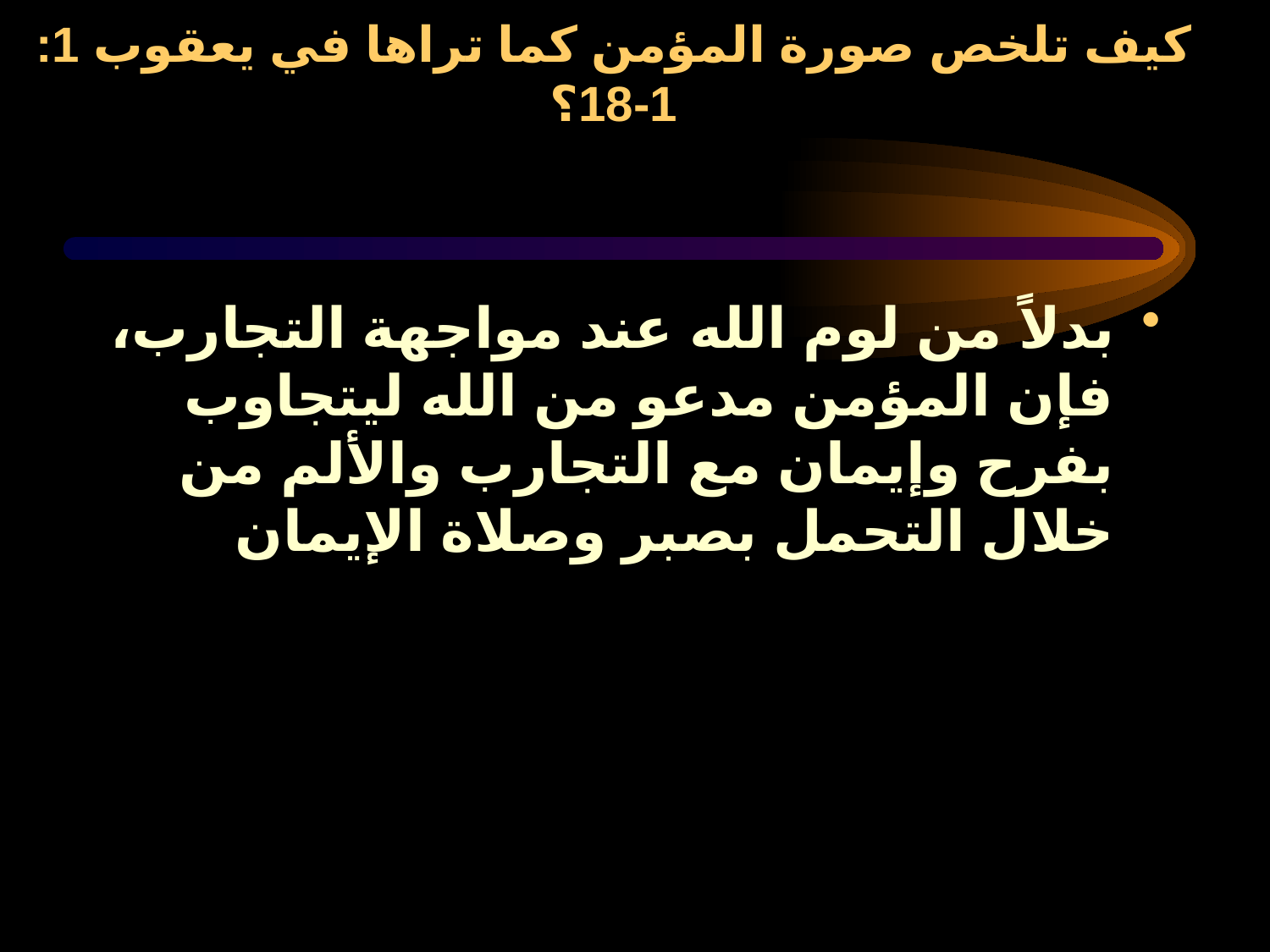

# كيف تلخص صورة المؤمن كما تراها في يعقوب 1: 1-18؟
بدلاً من لوم الله عند مواجهة التجارب، فإن المؤمن مدعو من الله ليتجاوب بفرح وإيمان مع التجارب والألم من خلال التحمل بصبر وصلاة الإيمان